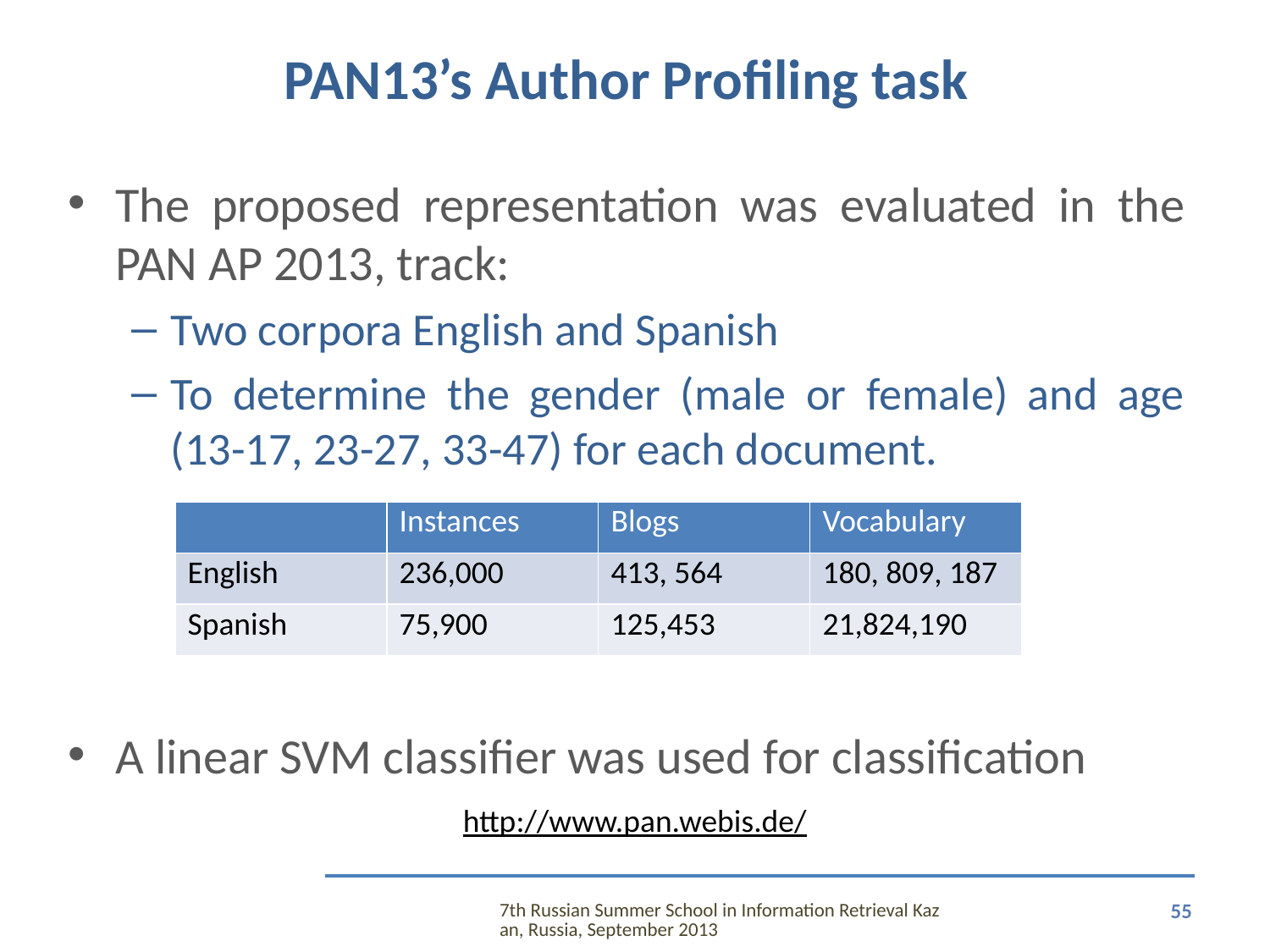

# PAN13’s Author Profiling task
The proposed representation was evaluated in the PAN AP 2013, track:
Two corpora English and Spanish
To determine the gender (male or female) and age (13-17, 23-27, 33-47) for each document.

A linear SVM classifier was used for classification
|  | Instances | Blogs | Vocabulary |
| --- | --- | --- | --- |
| English | 236,000 | 413, 564 | 180, 809, 187 |
| Spanish | 75,900 | 125,453 | 21,824,190 |
http://www.pan.webis.de/
7th Russian Summer School in Information Retrieval Kazan, Russia, September 2013
55